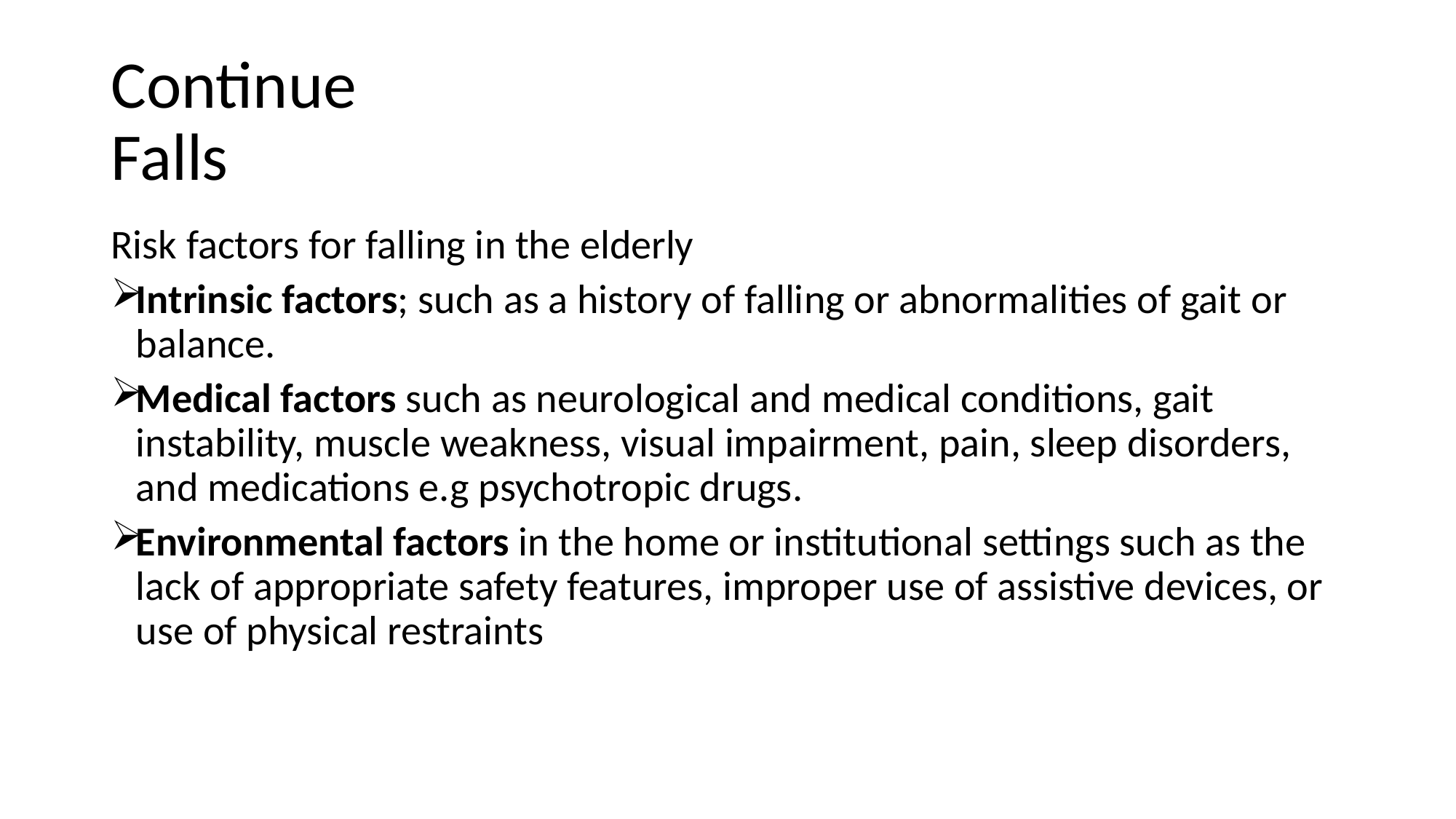

# Continue Falls
Risk factors for falling in the elderly
Intrinsic factors; such as a history of falling or abnormalities of gait or balance.
Medical factors such as neurological and medical conditions, gait instability, muscle weakness, visual impairment, pain, sleep disorders, and medications e.g psychotropic drugs.
Environmental factors in the home or institutional settings such as the lack of appropriate safety features, improper use of assistive devices, or use of physical restraints